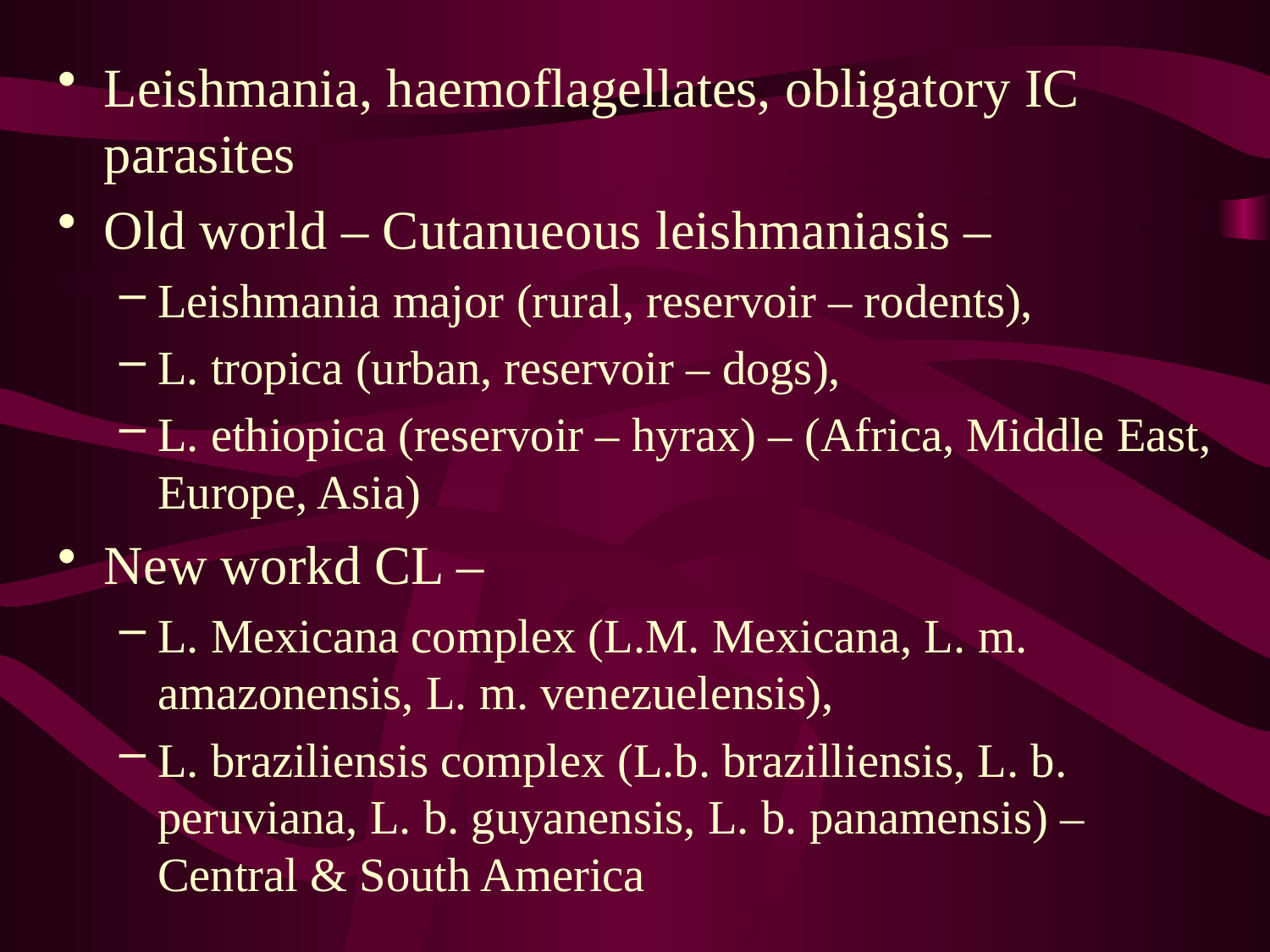

Leishmania, haemoflagellates, obligatory IC parasites
Old world – Cutanueous leishmaniasis –
Leishmania major (rural, reservoir – rodents),
L. tropica (urban, reservoir – dogs),
L. ethiopica (reservoir – hyrax) – (Africa, Middle East, Europe, Asia)
New workd CL –
L. Mexicana complex (L.M. Mexicana, L. m. amazonensis, L. m. venezuelensis),
L. braziliensis complex (L.b. brazilliensis, L. b. peruviana, L. b. guyanensis, L. b. panamensis) – Central & South America